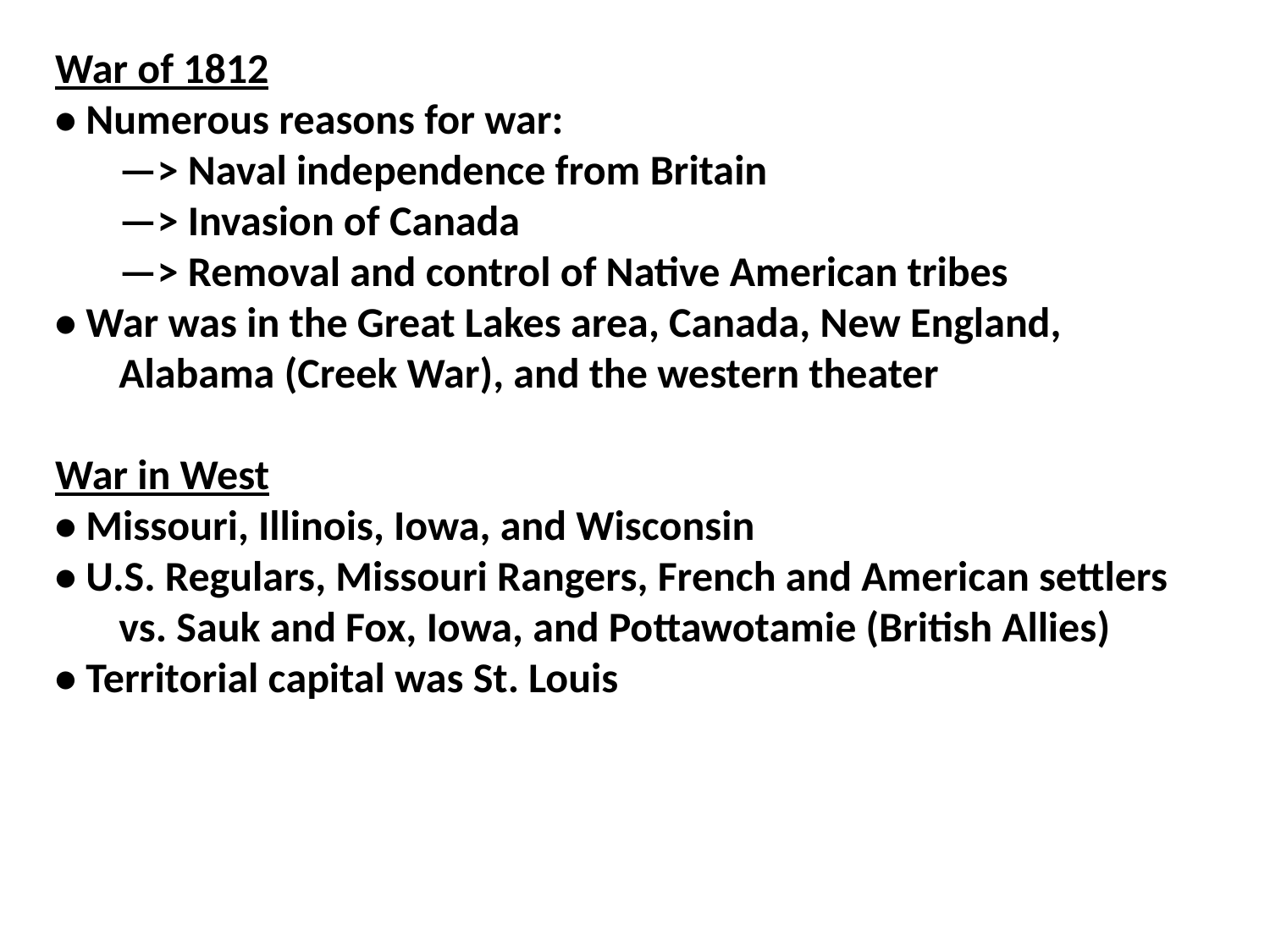

War of 1812
• Numerous reasons for war:
—> Naval independence from Britain
—> Invasion of Canada
—> Removal and control of Native American tribes
• War was in the Great Lakes area, Canada, New England, Alabama (Creek War), and the western theater

War in West
• Missouri, Illinois, Iowa, and Wisconsin
• U.S. Regulars, Missouri Rangers, French and American settlers vs. Sauk and Fox, Iowa, and Pottawotamie (British Allies)
• Territorial capital was St. Louis